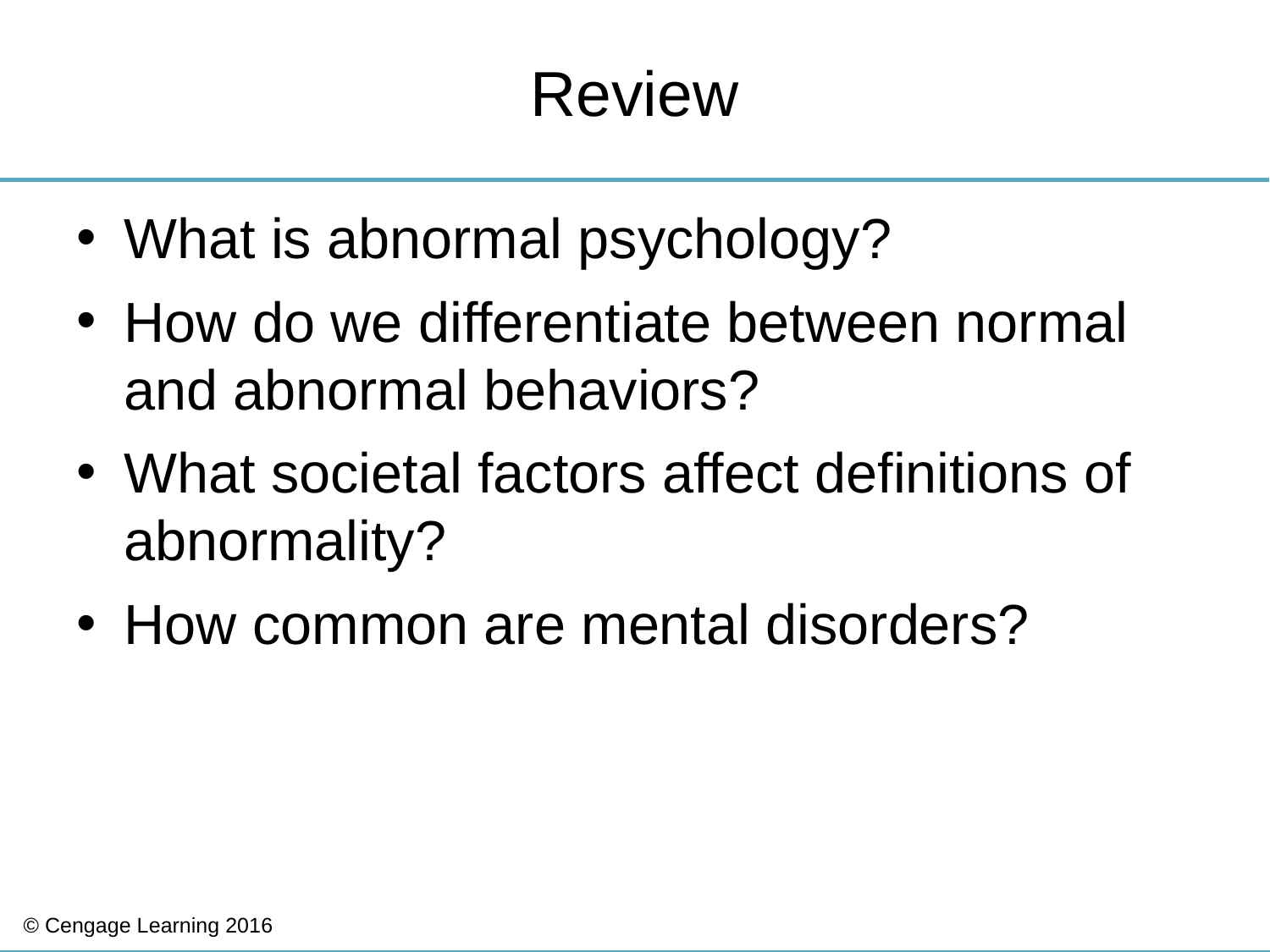

# Review
What is abnormal psychology?
How do we differentiate between normal and abnormal behaviors?
What societal factors affect definitions of abnormality?
How common are mental disorders?